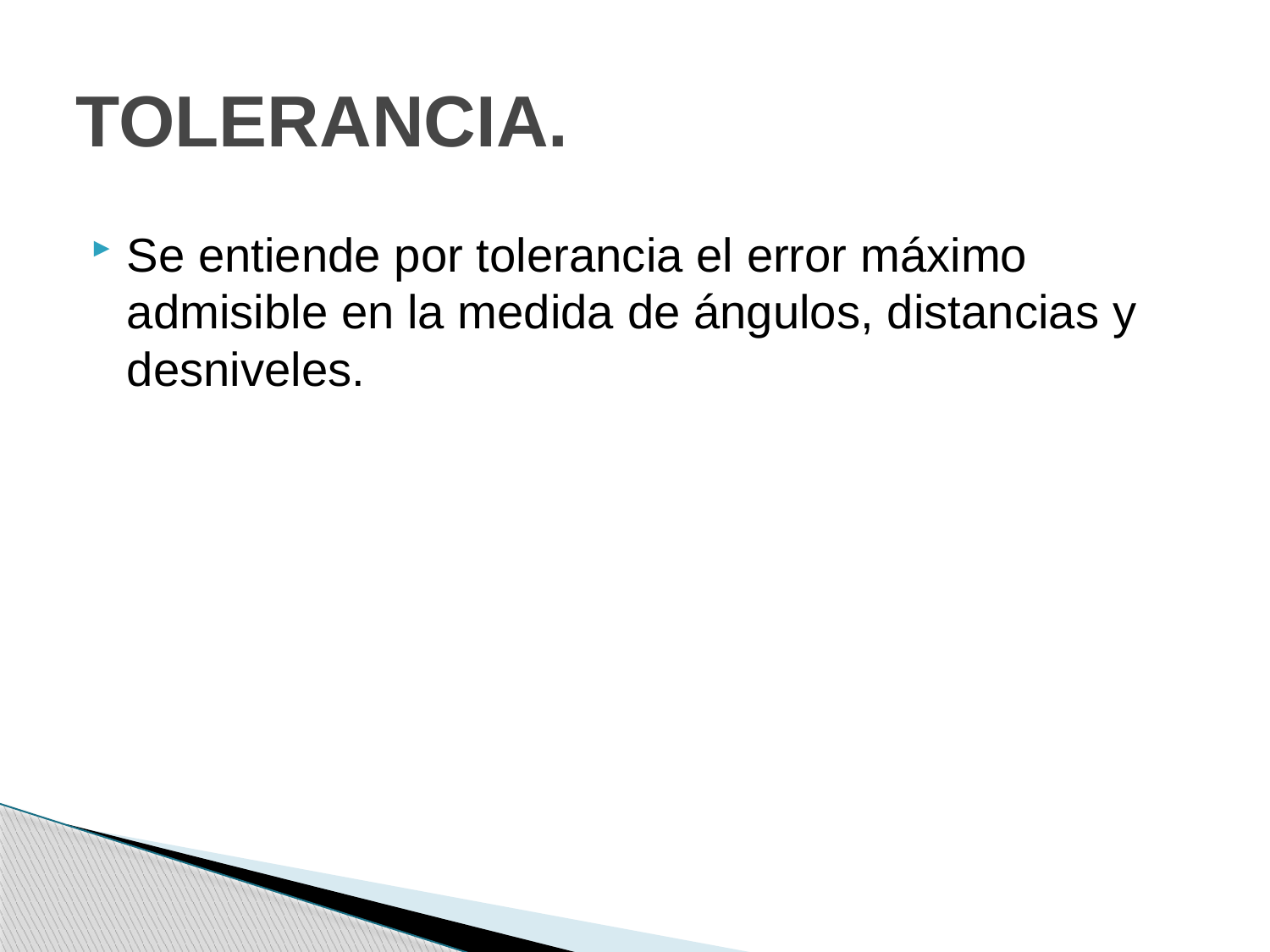

# TOLERANCIA.
Se entiende por tolerancia el error máximo admisible en la medida de ángulos, distancias y desniveles.